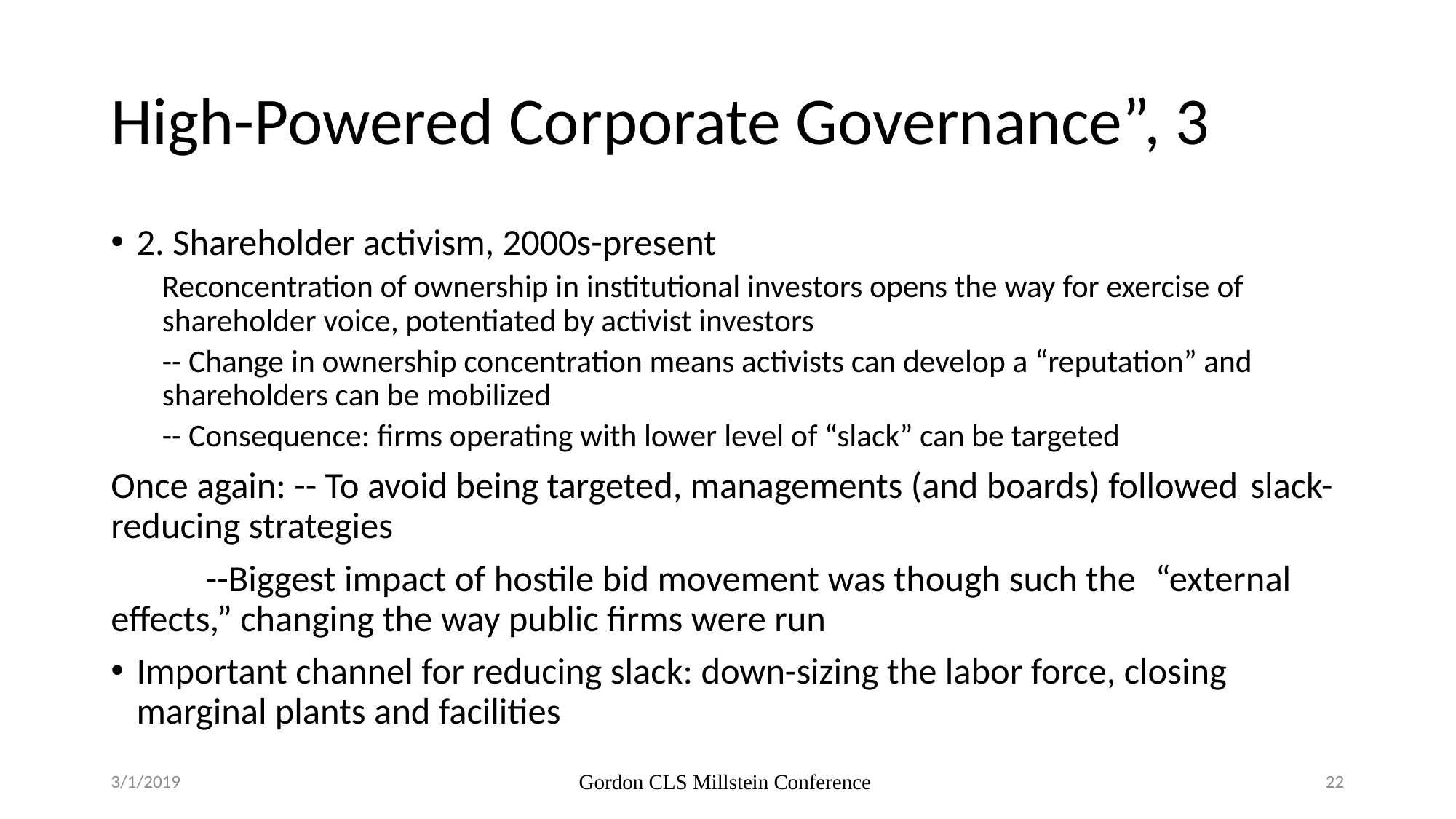

# High-Powered Corporate Governance”, 3
2. Shareholder activism, 2000s-present
Reconcentration of ownership in institutional investors opens the way for exercise of shareholder voice, potentiated by activist investors
-- Change in ownership concentration means activists can develop a “reputation” and shareholders can be mobilized
-- Consequence: firms operating with lower level of “slack” can be targeted
Once again: -- To avoid being targeted, managements (and boards) followed 	slack-reducing strategies
	--Biggest impact of hostile bid movement was though such the 	“external effects,” changing the way public firms were run
Important channel for reducing slack: down-sizing the labor force, closing marginal plants and facilities

3/1/2019
Gordon CLS Millstein Conference
22